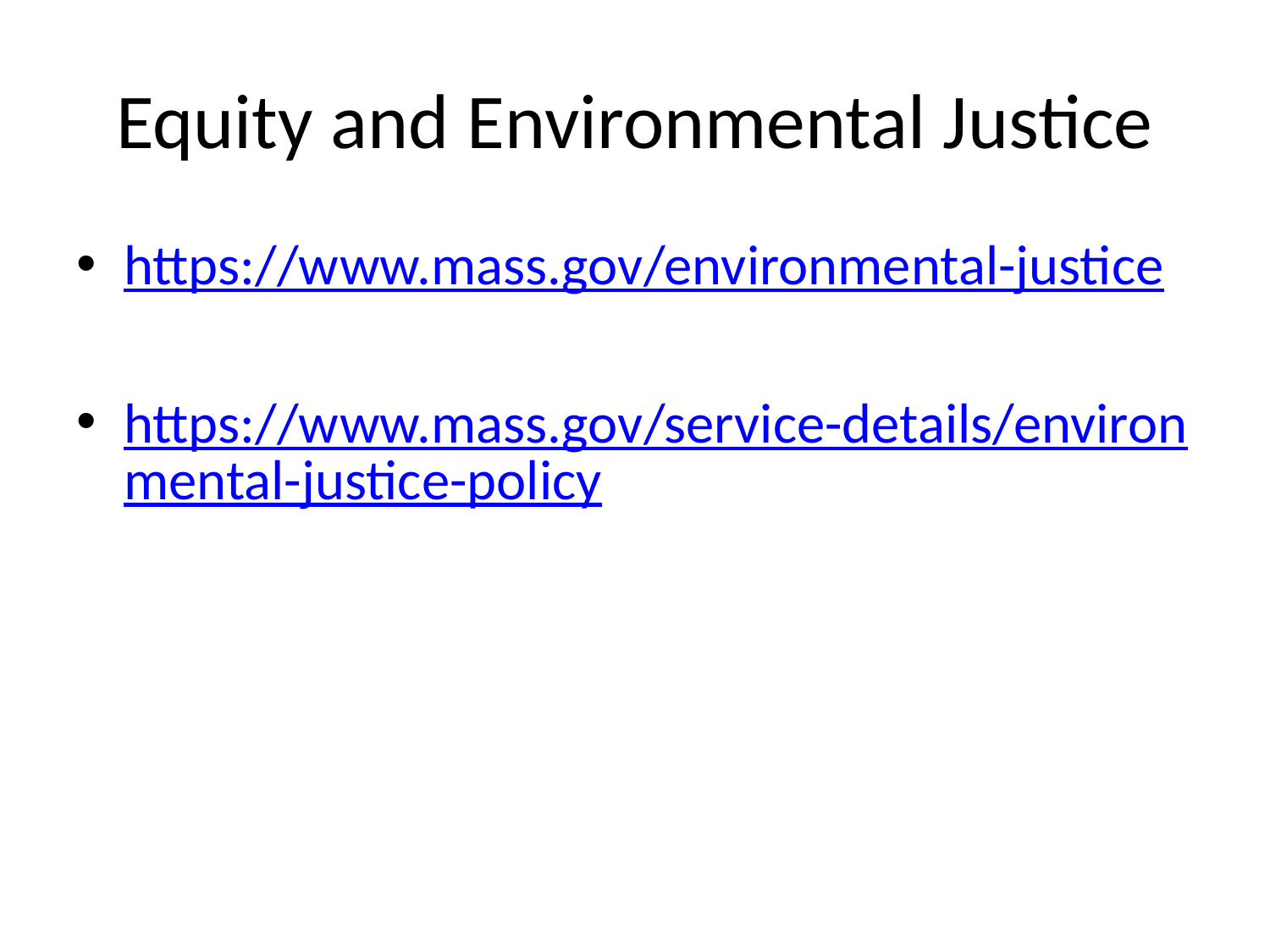

# Equity and Environmental Justice
https://www.mass.gov/environmental-justice

https://www.mass.gov/service-details/environmental-justice-policy